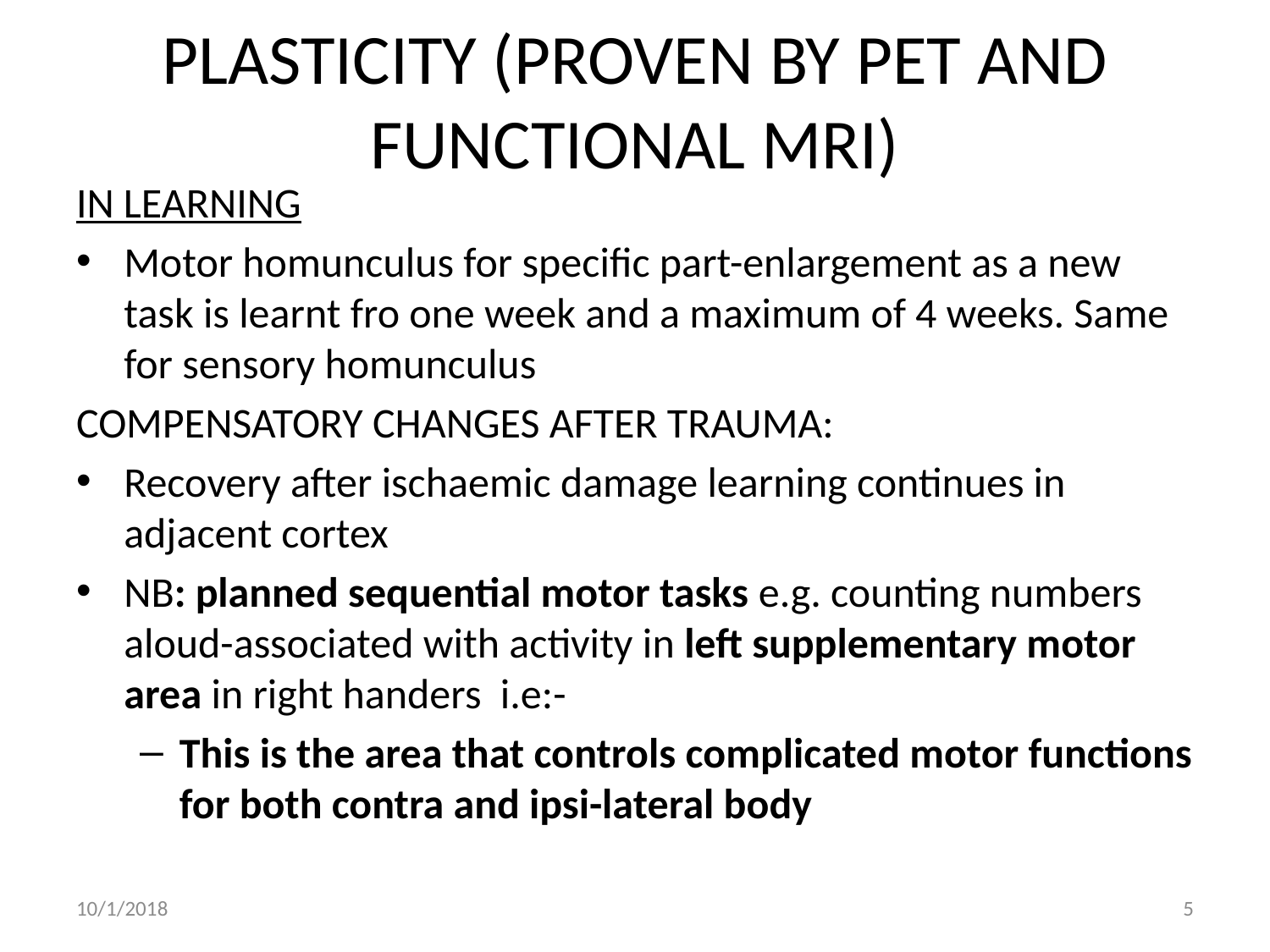

# PLASTICITY (PROVEN BY PET AND FUNCTIONAL MRI)
IN LEARNING
Motor homunculus for specific part-enlargement as a new task is learnt fro one week and a maximum of 4 weeks. Same for sensory homunculus
COMPENSATORY CHANGES AFTER TRAUMA:
Recovery after ischaemic damage learning continues in adjacent cortex
NB: planned sequential motor tasks e.g. counting numbers aloud-associated with activity in left supplementary motor area in right handers  i.e:-
This is the area that controls complicated motor functions for both contra and ipsi-lateral body

10/1/2018
5